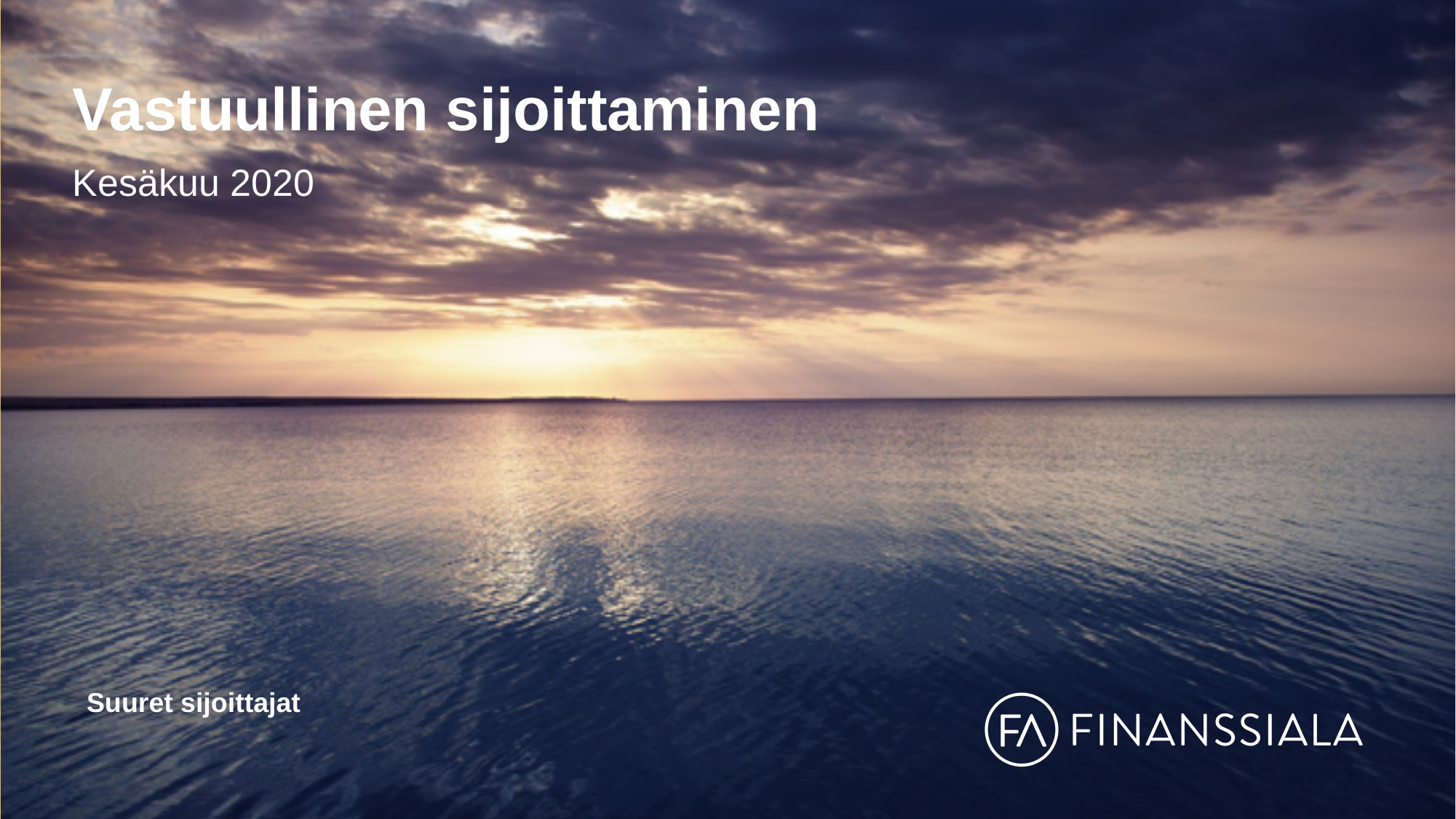

# Vastuullinen sijoittaminen
Kesäkuu 2020
Suuret sijoittajat